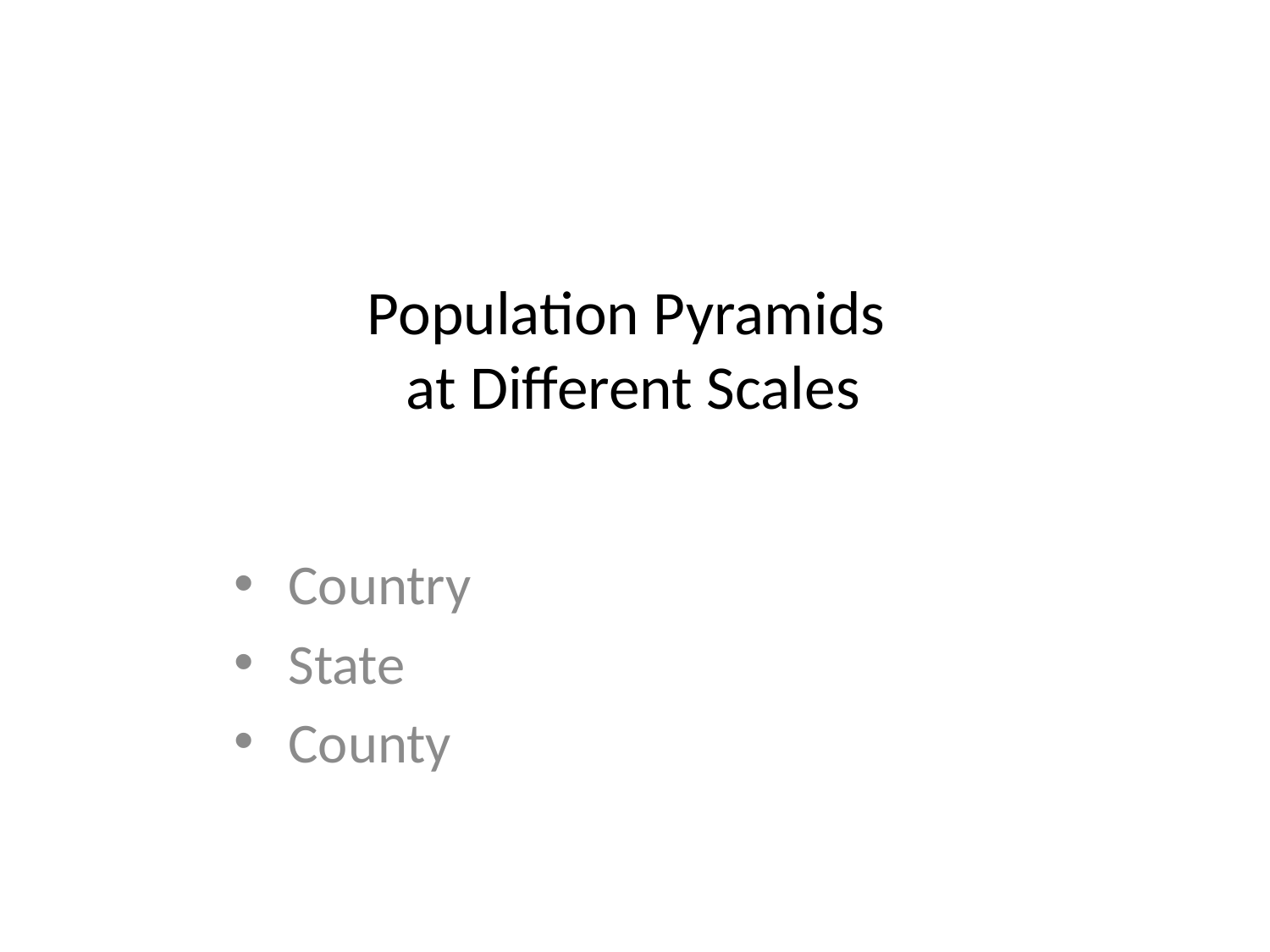

# Population Pyramids at Different Scales
Country
State
County